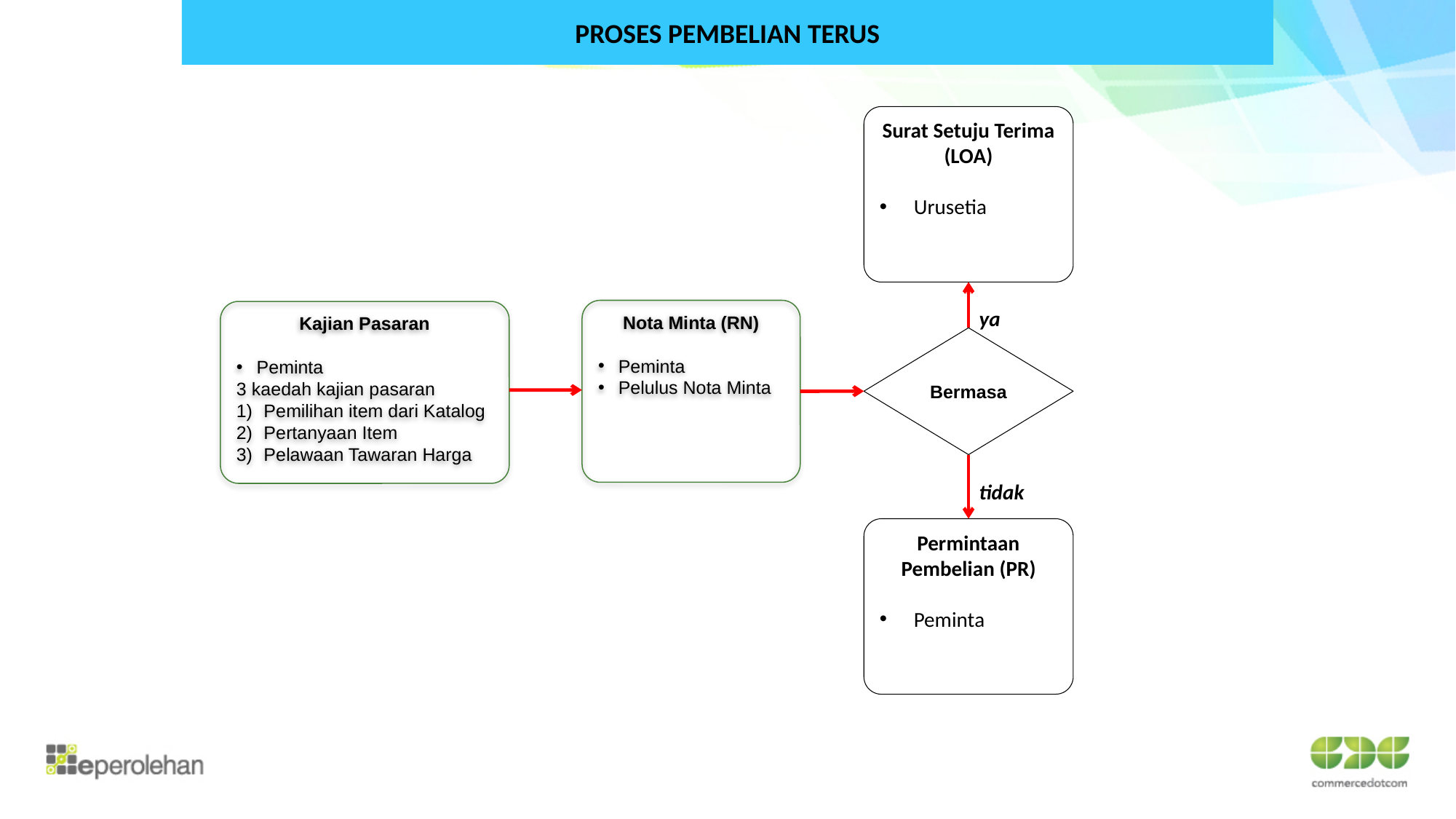

PROSES PEMBELIAN TERUS
Surat Setuju Terima
(LOA)

Urusetia
 ya
Nota Minta (RN)

Peminta
Pelulus Nota Minta

Kajian Pasaran

Peminta
3 kaedah kajian pasaran
Pemilihan item dari Katalog
Pertanyaan Item
Pelawaan Tawaran Harga

Bermasa
tidak
Permintaan Pembelian (PR)

Peminta

22